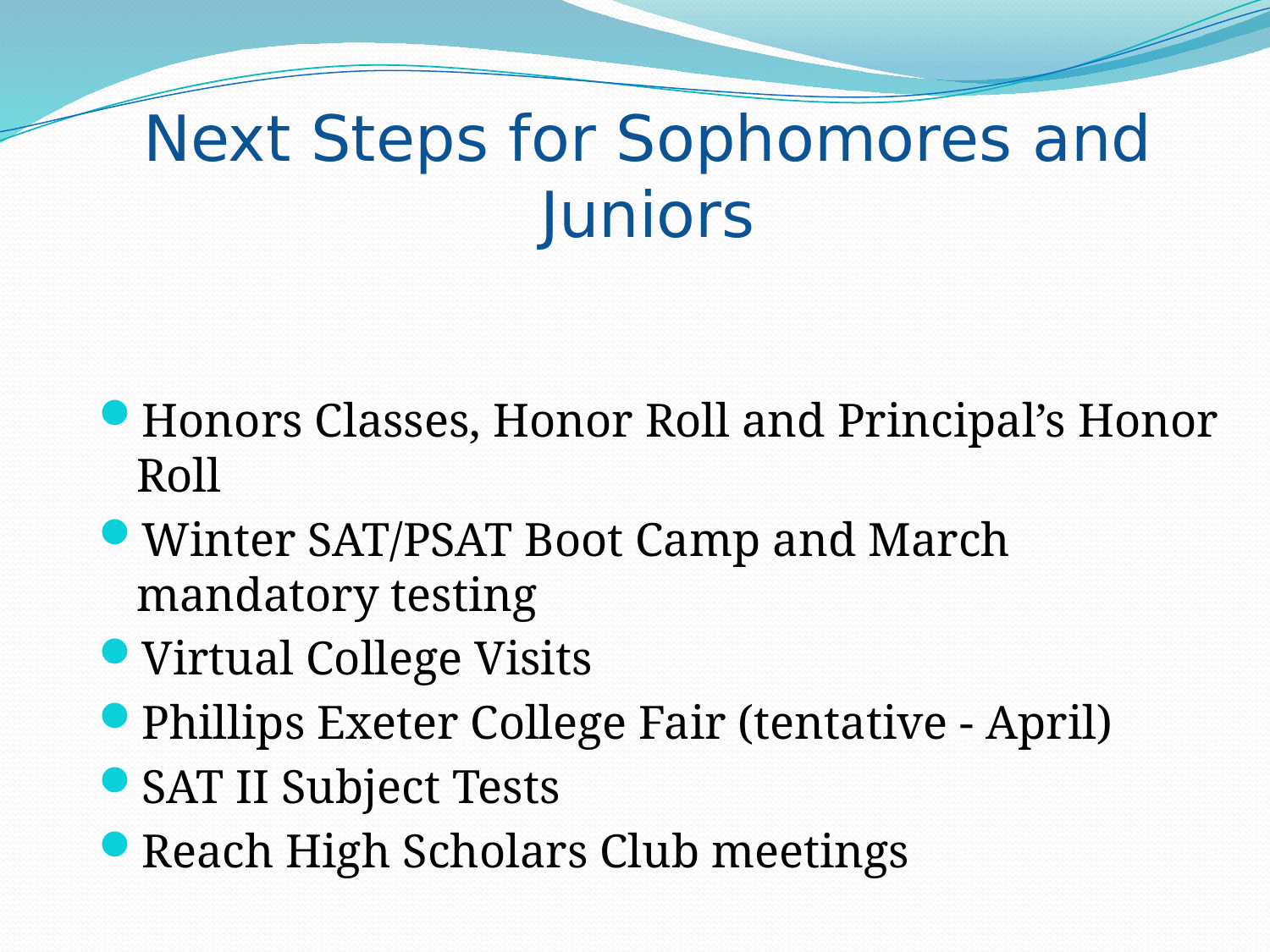

# Next Steps for Sophomores and Juniors

Honors Classes, Honor Roll and Principal’s Honor Roll
Winter SAT/PSAT Boot Camp and March mandatory testing
Virtual College Visits
Phillips Exeter College Fair (tentative - April)
SAT II Subject Tests
Reach High Scholars Club meetings